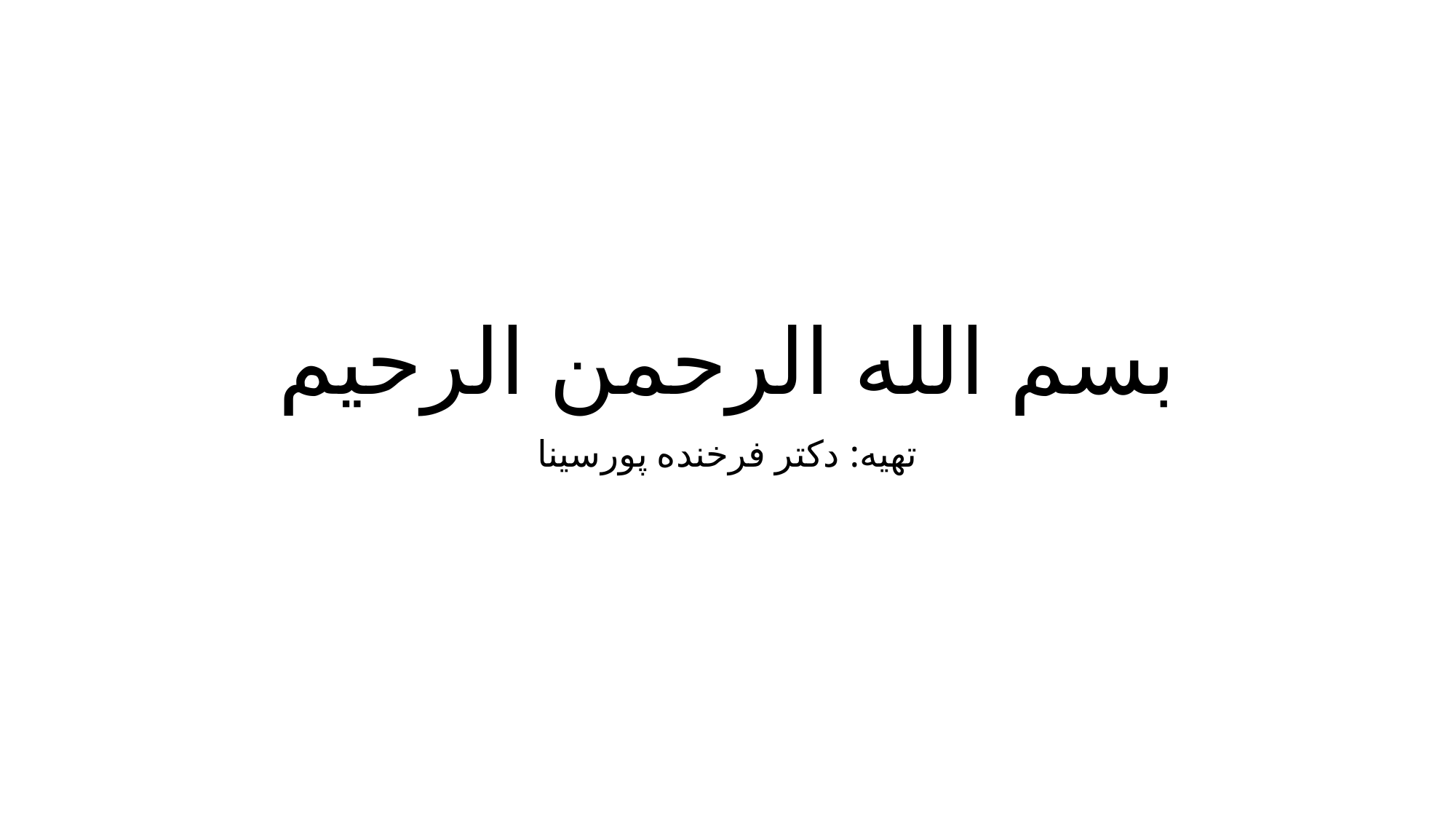

# بسم الله الرحمن الرحیم
تهیه: دکتر فرخنده پورسینا